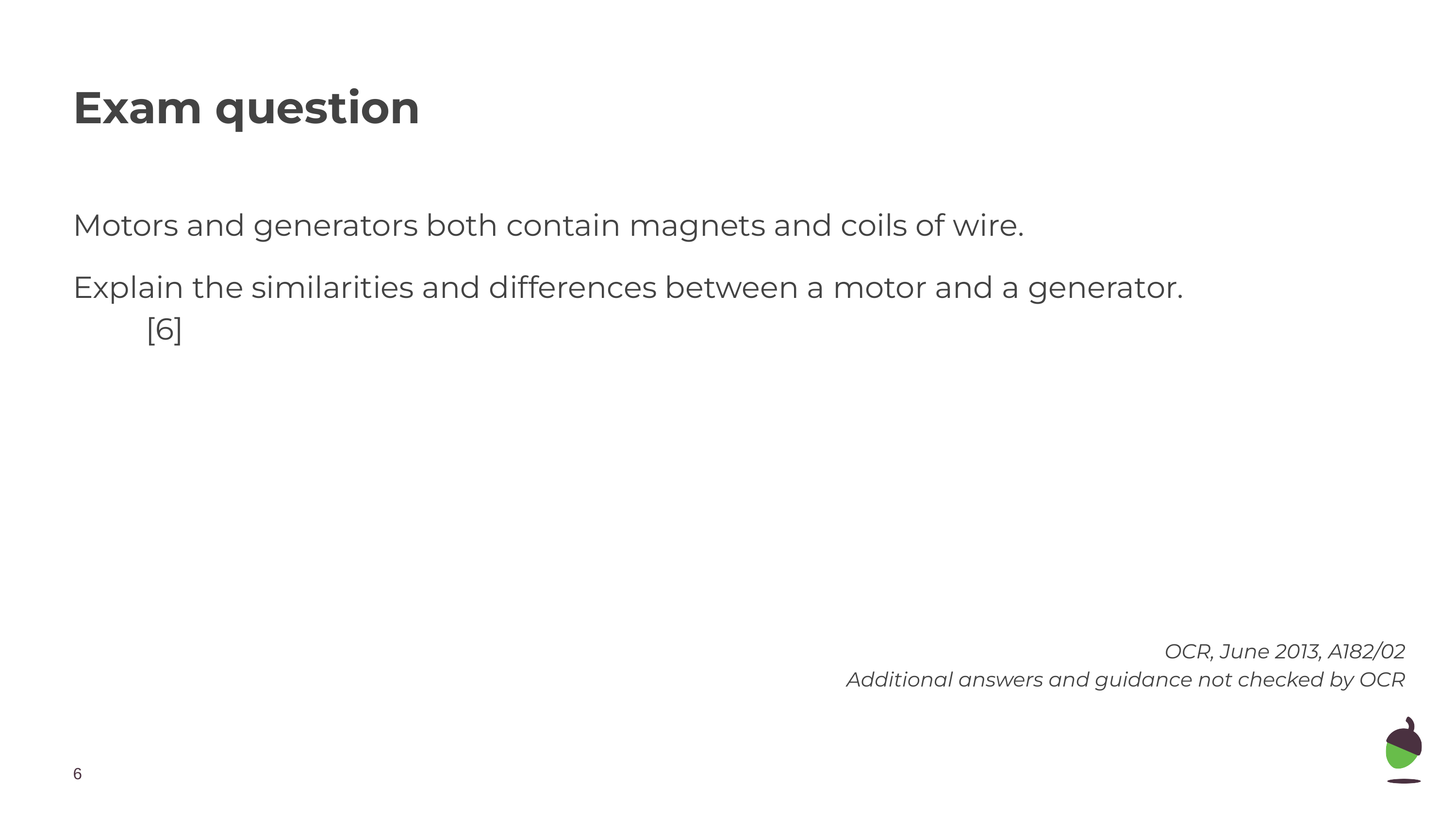

# Exam question
Motors and generators both contain magnets and coils of wire.
Explain the similarities and differences between a motor and a generator.			[6]

OCR, June 2013, A182/02
Additional answers and guidance not checked by OCR
6